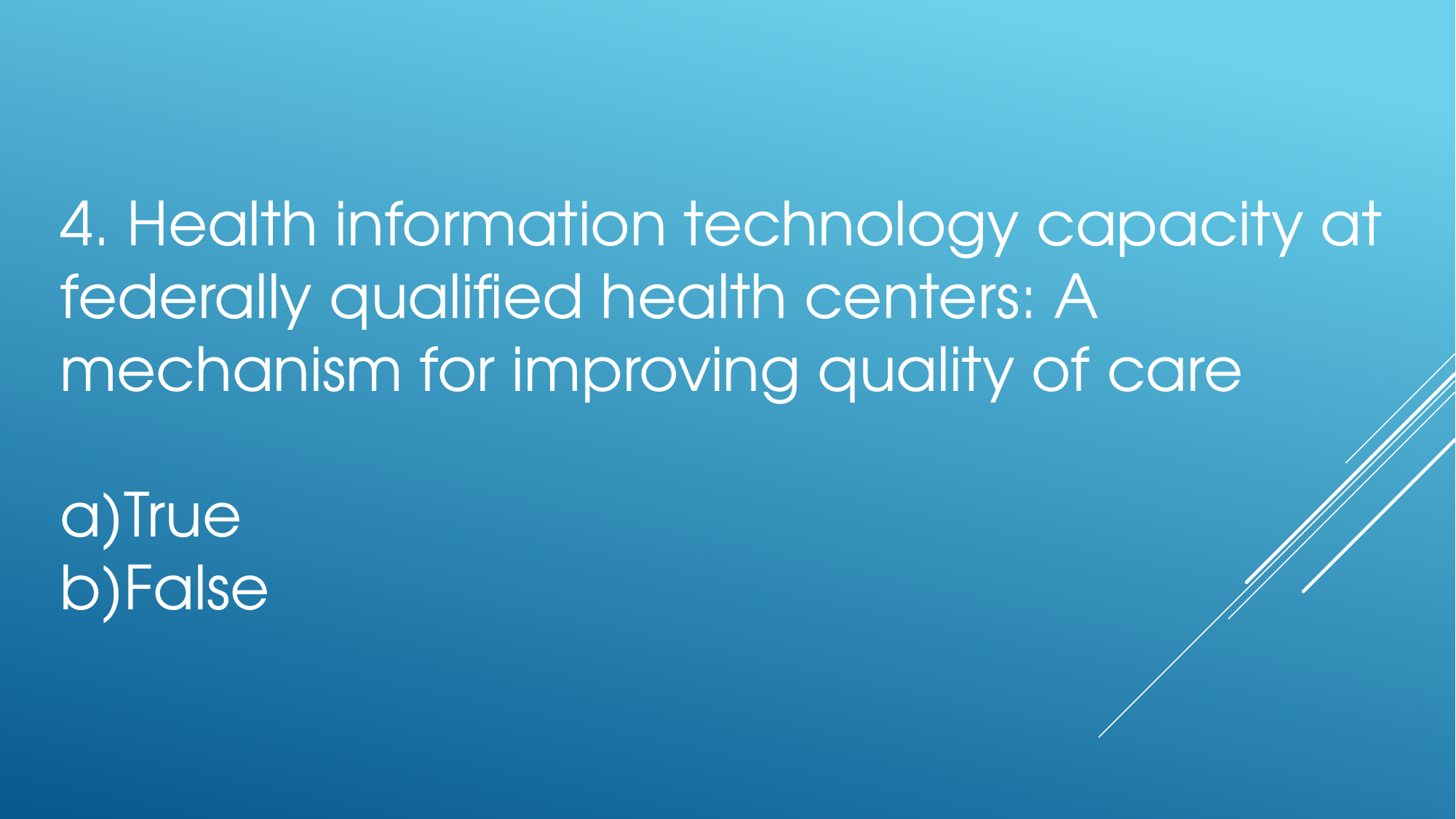

4. Health information technology capacity at federally qualified health centers: A mechanism for improving quality of care

True
False